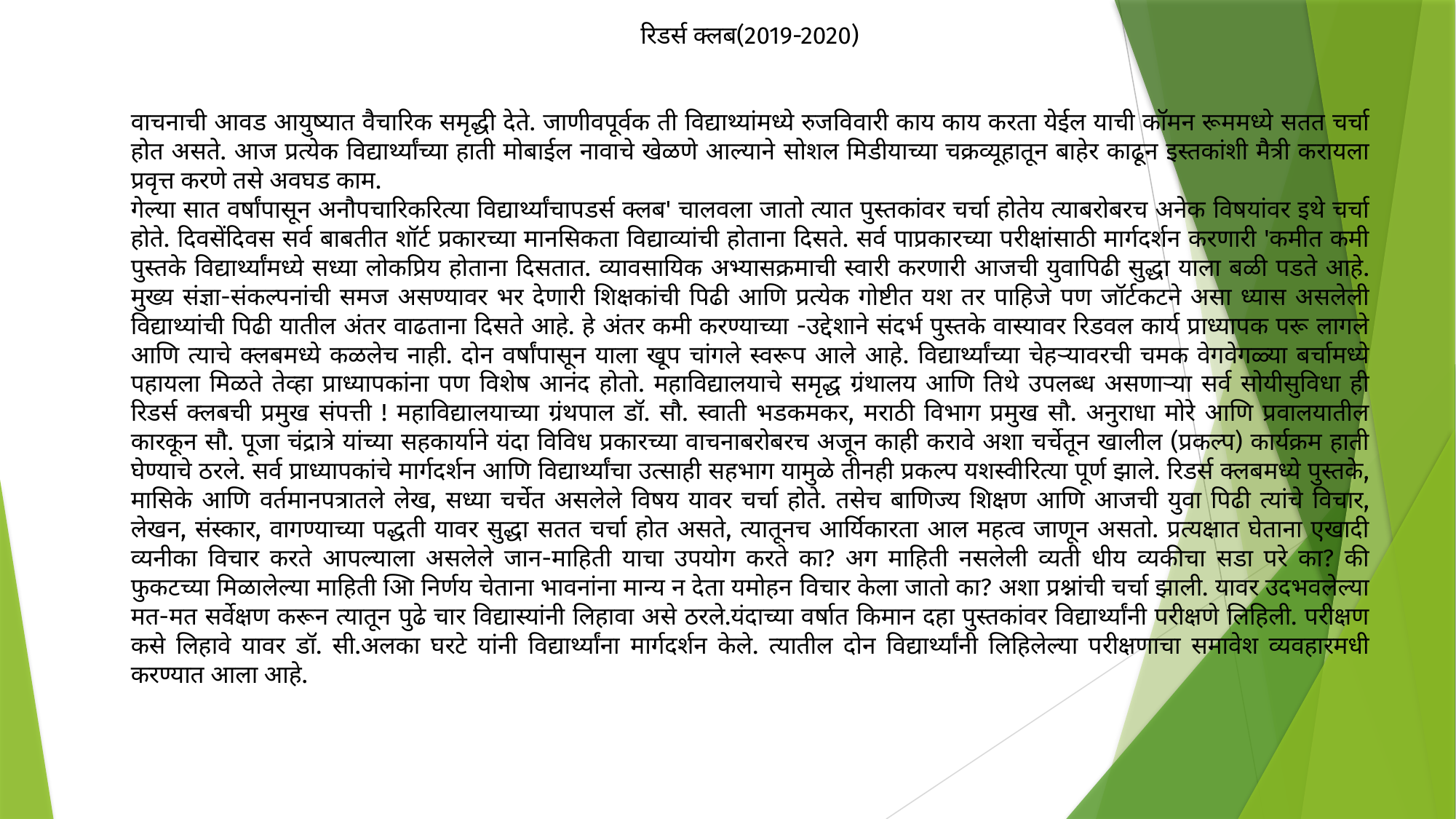

रिडर्स क्लब(2019-2020)

वाचनाची आवड आयुष्यात वैचारिक समृद्धी देते. जाणीवपूर्वक ती विद्याथ्यांमध्ये रुजविवारी काय काय करता येईल याची कॉमन रूममध्ये सतत चर्चा होत असते. आज प्रत्येक विद्यार्थ्यांच्या हाती मोबाईल नावाचे खेळणे आल्याने सोशल मिडीयाच्या चक्रव्यूहातून बाहेर काढून इस्तकांशी मैत्री करायला प्रवृत्त करणे तसे अवघड काम.
गेल्या सात वर्षांपासून अनौपचारिकरित्या विद्यार्थ्यांचापडर्स क्लब' चालवला जातो त्यात पुस्तकांवर चर्चा होतेय त्याबरोबरच अनेक विषयांवर इथे चर्चा होते. दिवसेंदिवस सर्व बाबतीत शॉर्ट प्रकारच्या मानसिकता विद्याव्यांची होताना दिसते. सर्व पाप्रकारच्या परीक्षांसाठी मार्गदर्शन करणारी 'कमीत कमी पुस्तके विद्यार्थ्यांमध्ये सध्या लोकप्रिय होताना दिसतात. व्यावसायिक अभ्यासक्रमाची स्वारी करणारी आजची युवापिढी सुद्धा याला बळी पडते आहे. मुख्य संज्ञा-संकल्पनांची समज असण्यावर भर देणारी शिक्षकांची पिढी आणि प्रत्येक गोष्टीत यश तर पाहिजे पण जॉर्टकटने असा ध्यास असलेली विद्याथ्यांची पिढी यातील अंतर वाढताना दिसते आहे. हे अंतर कमी करण्याच्या -उद्देशाने संदर्भ पुस्तके वास्यावर रिडवल कार्य प्राध्यापक परू लागले आणि त्याचे क्लबमध्ये कळलेच नाही. दोन वर्षांपासून याला खूप चांगले स्वरूप आले आहे. विद्यार्थ्यांच्या चेहऱ्यावरची चमक वेगवेगळ्या बर्चामध्ये पहायला मिळते तेव्हा प्राध्यापकांना पण विशेष आनंद होतो. महाविद्यालयाचे समृद्ध ग्रंथालय आणि तिथे उपलब्ध असणाऱ्या सर्व सोयीसुविधा ही रिडर्स क्लबची प्रमुख संपत्ती ! महाविद्यालयाच्या ग्रंथपाल डॉ. सौ. स्वाती भडकमकर, मराठी विभाग प्रमुख सौ. अनुराधा मोरे आणि प्रवालयातील कारकून सौ. पूजा चंद्रात्रे यांच्या सहकार्याने यंदा विविध प्रकारच्या वाचनाबरोबरच अजून काही करावे अशा चर्चेतून खालील (प्रकल्प) कार्यक्रम हाती घेण्याचे ठरले. सर्व प्राध्यापकांचे मार्गदर्शन आणि विद्यार्थ्यांचा उत्साही सहभाग यामुळे तीनही प्रकल्प यशस्वीरित्या पूर्ण झाले. रिडर्स क्लबमध्ये पुस्तके, मासिके आणि वर्तमानपत्रातले लेख, सध्या चर्चेत असलेले विषय यावर चर्चा होते. तसेच बाणिज्य शिक्षण आणि आजची युवा पिढी त्यांचे विचार, लेखन, संस्कार, वागण्याच्या पद्धती यावर सुद्धा सतत चर्चा होत असते, त्यातूनच आर्यिकारता आल महत्व जाणून असतो. प्रत्यक्षात घेताना एखादी व्यनीका विचार करते आपल्याला असलेले जान-माहिती याचा उपयोग करते का? अग माहिती नसलेली व्यती धीय व्यकीचा सडा परे का? की फुकटच्या मिळालेल्या माहिती आि निर्णय चेताना भावनांना मान्य न देता यमोहन विचार केला जातो का? अशा प्रश्नांची चर्चा झाली. यावर उदभवलेल्या मत-मत सर्वेक्षण करून त्यातून पुढे चार विद्यास्यांनी लिहावा असे ठरले.यंदाच्या वर्षात किमान दहा पुस्तकांवर विद्यार्थ्यांनी परीक्षणे लिहिली. परीक्षण कसे लिहावे यावर डॉ. सी.अलका घरटे यांनी विद्यार्थ्यांना मार्गदर्शन केले. त्यातील दोन विद्यार्थ्यांनी लिहिलेल्या परीक्षणाचा समावेश व्यवहारमधी करण्यात आला आहे.